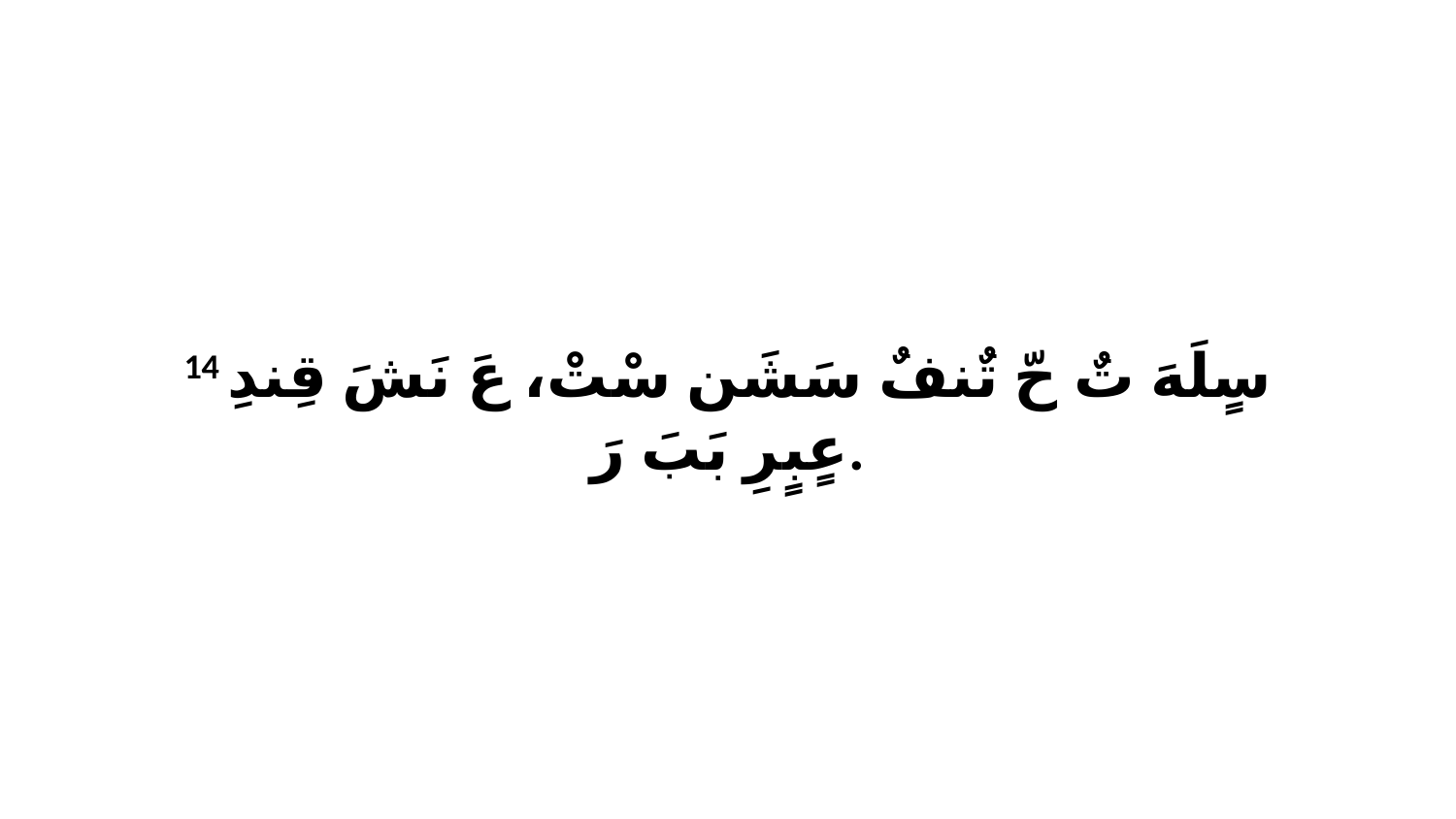

14 سٍلَهَ تٌ حّ تٌنفٌ سَشَن سْتْ، عَ نَشَ قِندِ عٍبٍرِ بَبَ رَ.